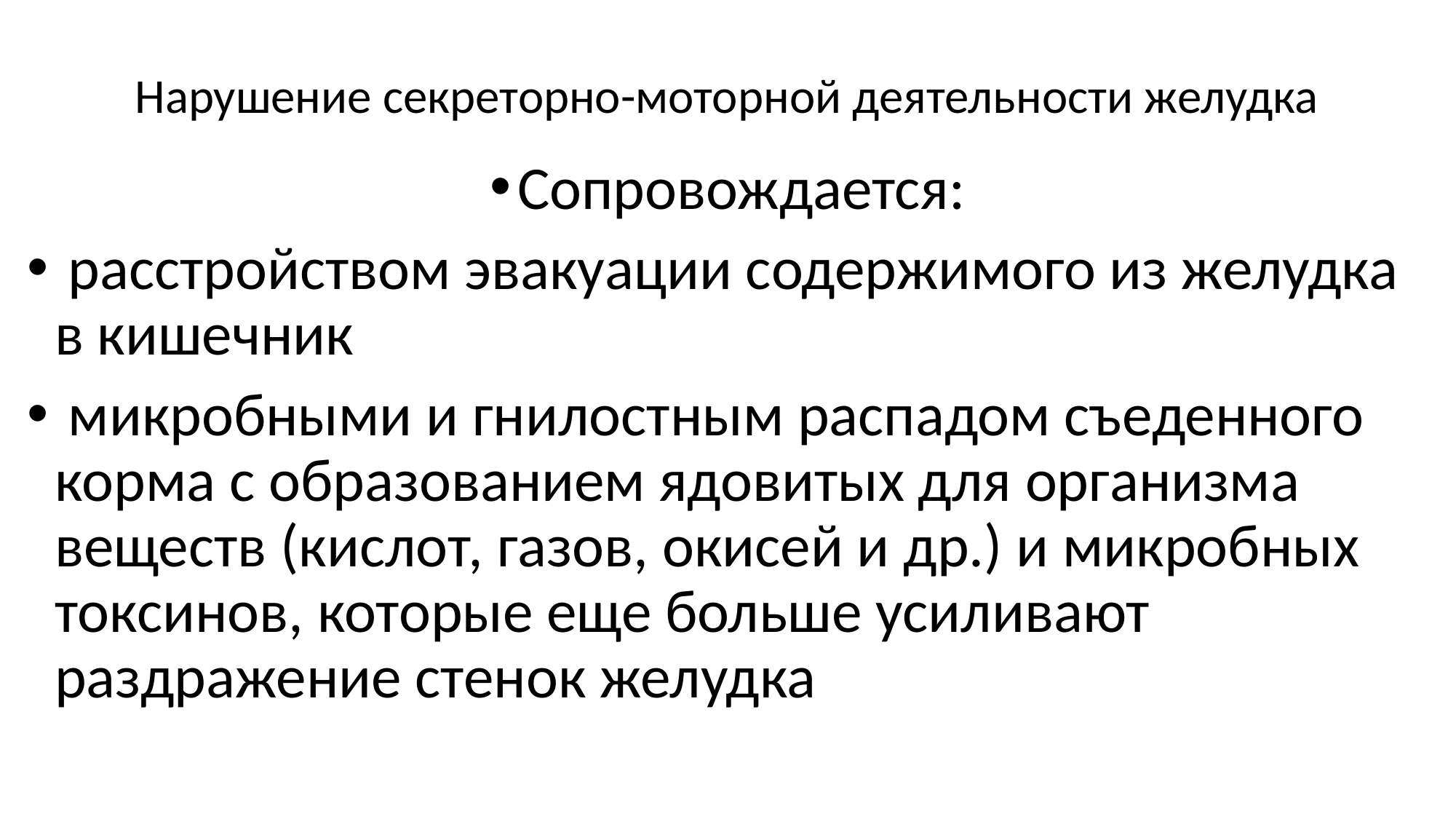

# Нарушение секреторно-моторной деятельности желудка
Сопровождается:
 расстройством эвакуации содержимого из желудка в кишечник
 микробными и гнилостным распадом съеденного корма с образованием ядовитых для организма веществ (кислот, газов, окисей и др.) и микробных токсинов, которые еще больше усиливают раздражение стенок желудка